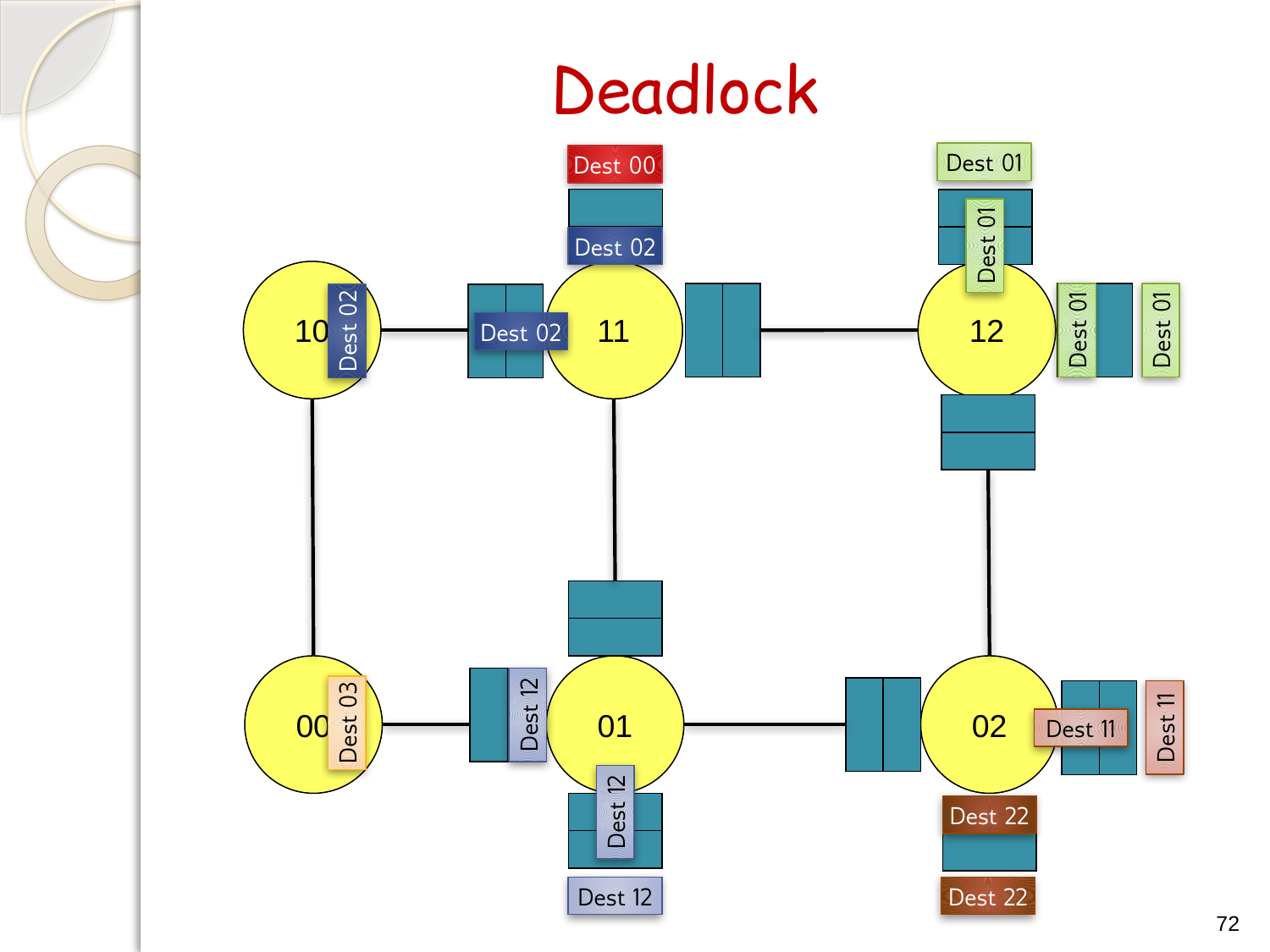

# Deadlock
Dest 01
Dest 00

Dest 02
Dest 01
10
11
12
Dest 01
Dest 01

Dest 02
Dest 02

00
01
02
Dest 12

Dest 03

Dest 11
Dest 11
Dest 12
Dest 22

Dest 12
Dest 22
72